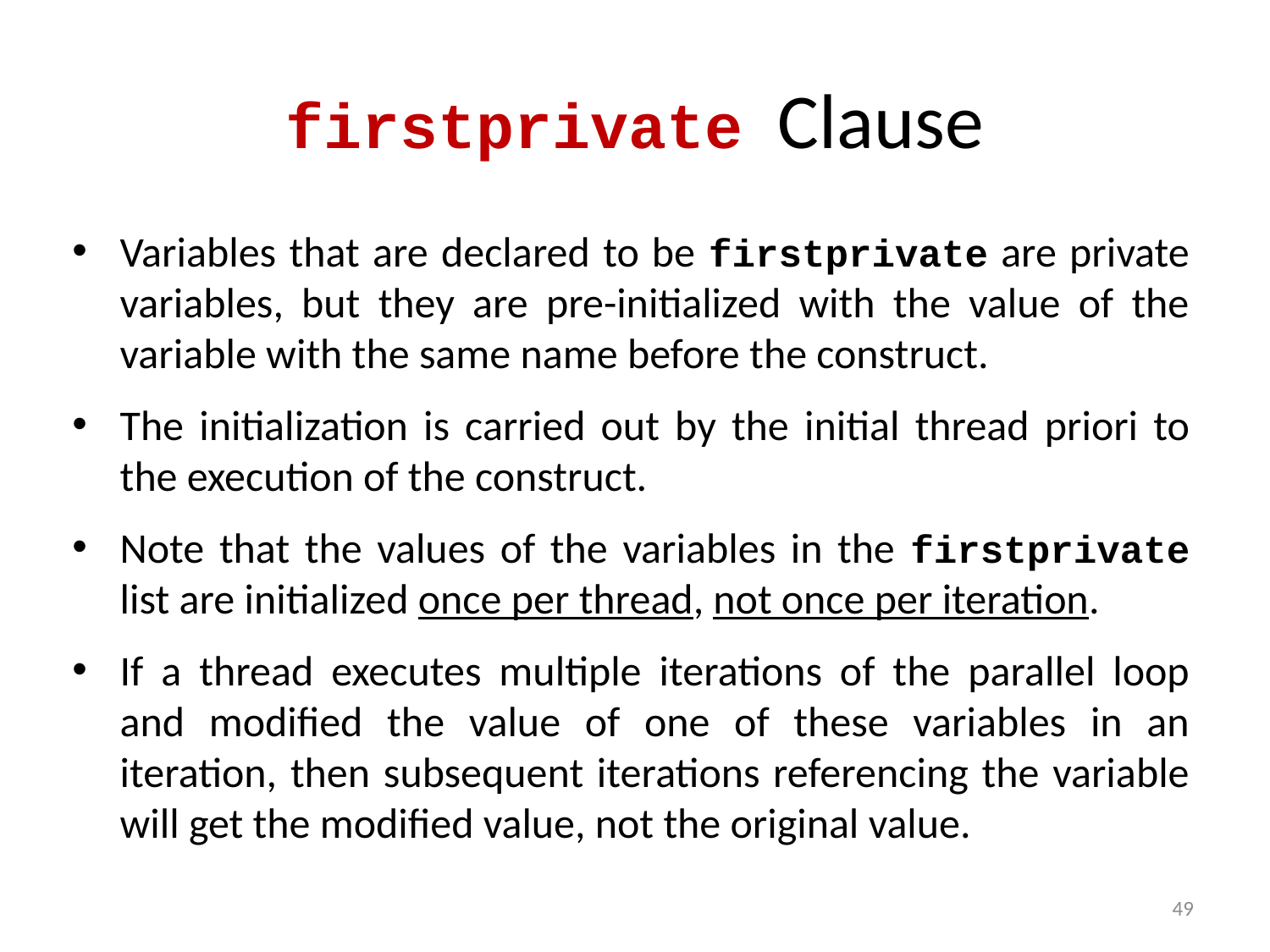

# firstprivate  Clause
Variables that are declared to be firstprivate are private variables, but they are pre-initialized with the value of the variable with the same name before the construct.
The initialization is carried out by the initial thread priori to the execution of the construct.
Note that the values of the variables in the firstprivate list are initialized once per thread, not once per iteration.
If a thread executes multiple iterations of the parallel loop and modified the value of one of these variables in an iteration, then subsequent iterations referencing the variable will get the modified value, not the original value.
49